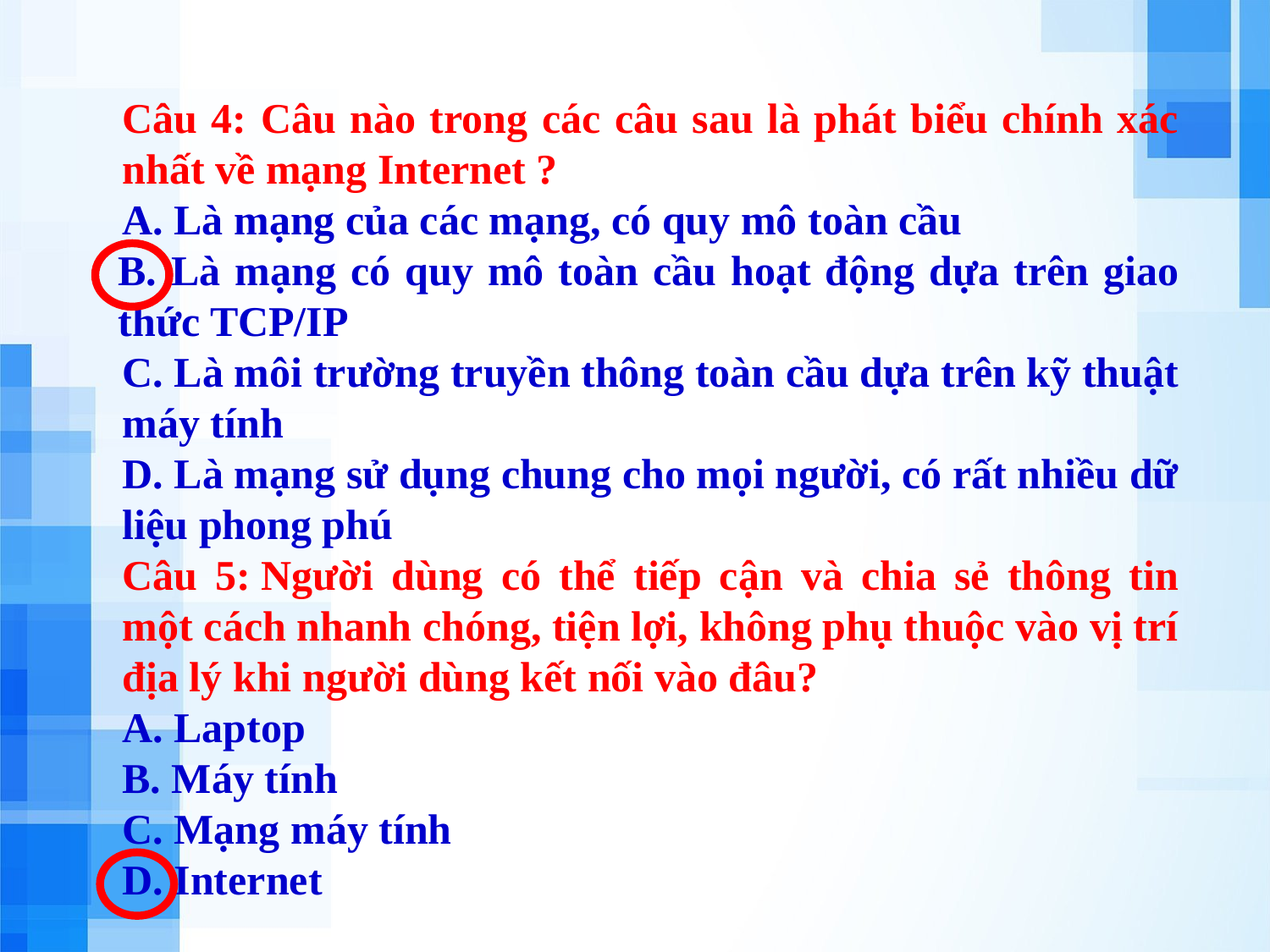

Câu 4: Câu nào trong các câu sau là phát biểu chính xác nhất về mạng Internet ?
A. Là mạng của các mạng, có quy mô toàn cầu
B. Là mạng có quy mô toàn cầu hoạt động dựa trên giao thức TCP/IP
C. Là môi trường truyền thông toàn cầu dựa trên kỹ thuật máy tính
D. Là mạng sử dụng chung cho mọi người, có rất nhiều dữ liệu phong phú
Câu 5: Người dùng có thể tiếp cận và chia sẻ thông tin một cách nhanh chóng, tiện lợi, không phụ thuộc vào vị trí địa lý khi người dùng kết nối vào đâu?
A. Laptop
B. Máy tính
C. Mạng máy tính
D. Internet